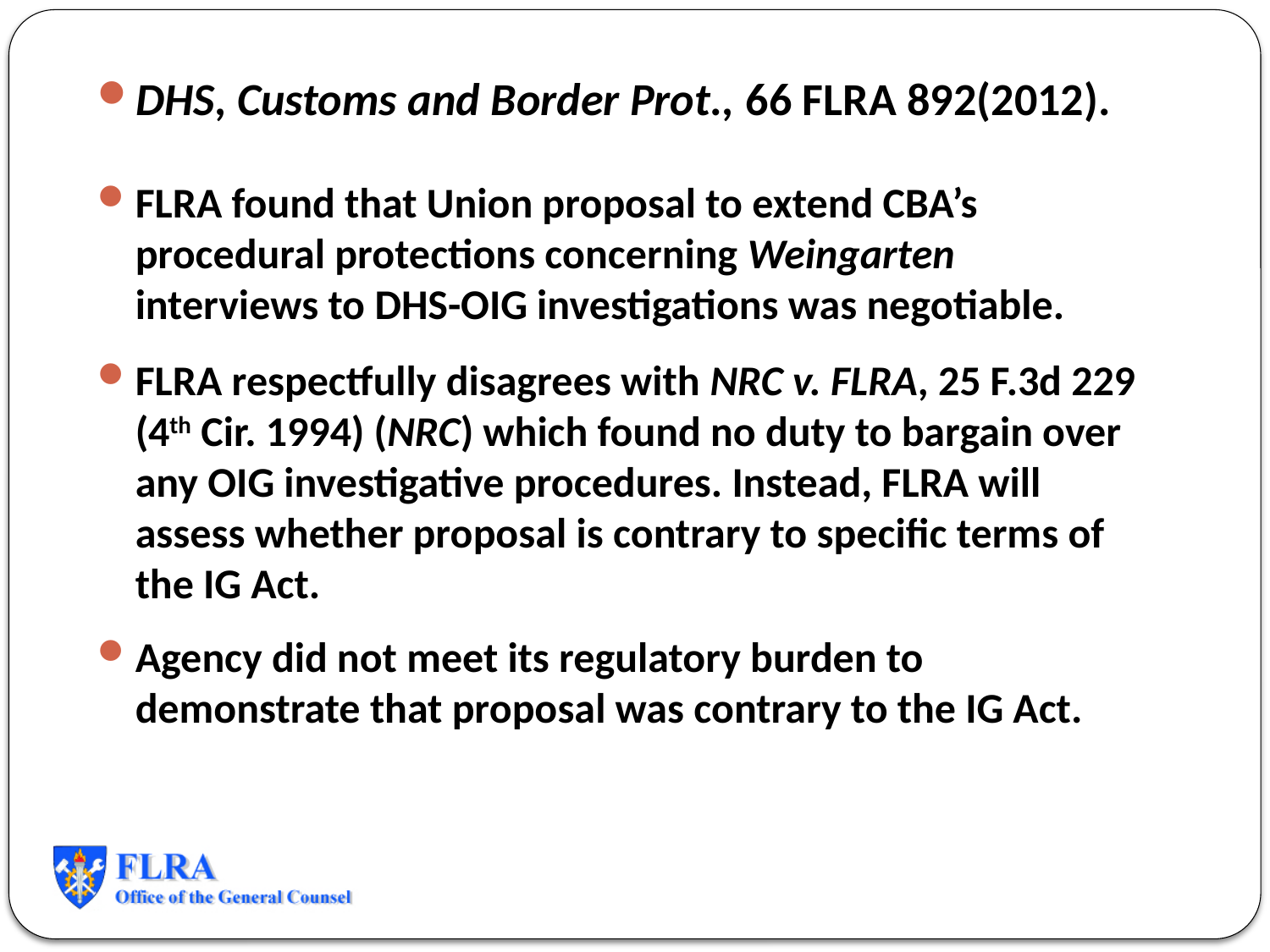

DHS, Customs and Border Prot., 66 FLRA 892(2012).

FLRA found that Union proposal to extend CBA’s procedural protections concerning Weingarten interviews to DHS-OIG investigations was negotiable.

FLRA respectfully disagrees with NRC v. FLRA, 25 F.3d 229 (4th Cir. 1994) (NRC) which found no duty to bargain over any OIG investigative procedures. Instead, FLRA will assess whether proposal is contrary to specific terms of the IG Act.

Agency did not meet its regulatory burden to demonstrate that proposal was contrary to the IG Act.